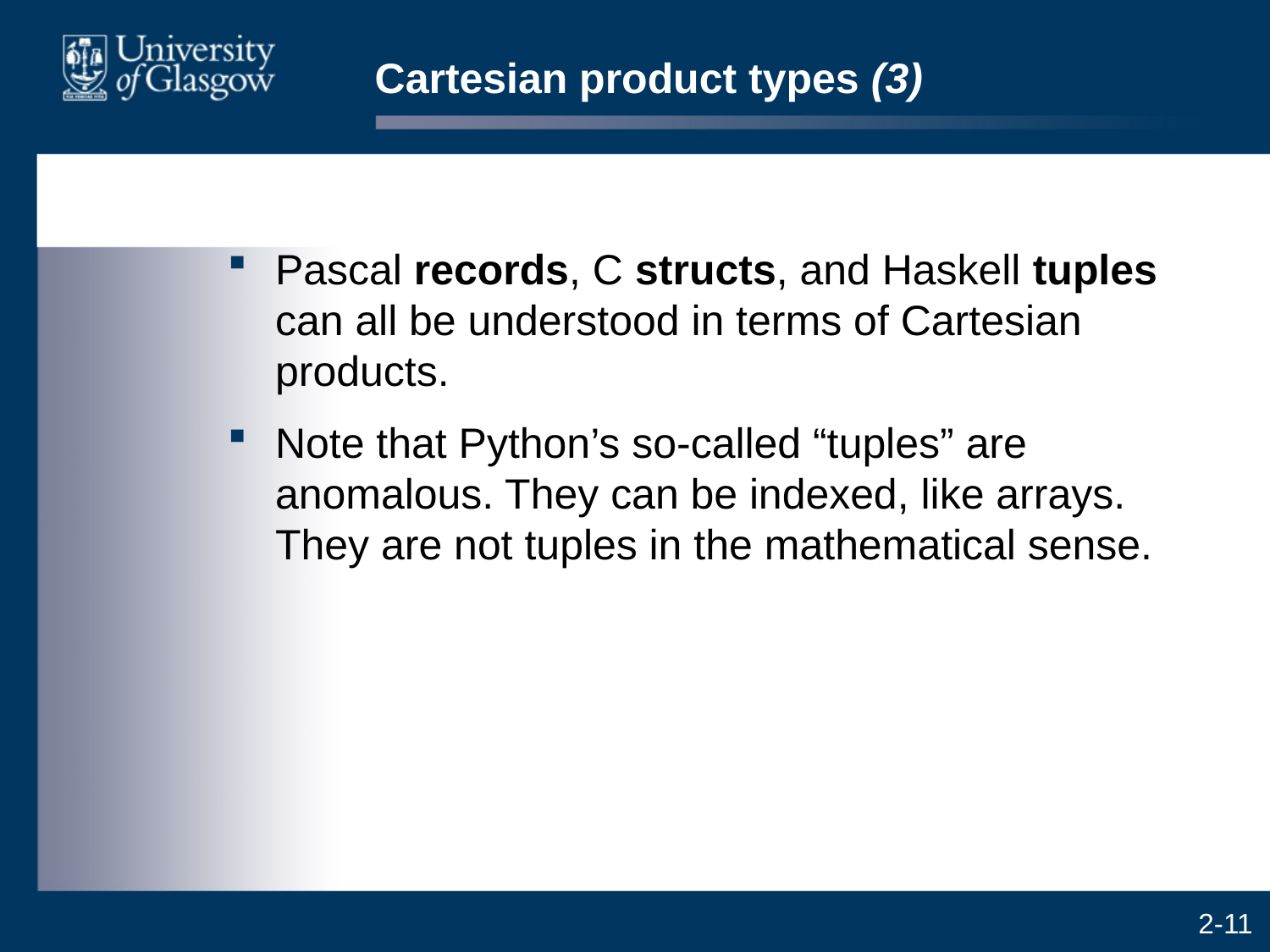

# Cartesian product types (3)
Pascal records, C structs, and Haskell tuples can all be understood in terms of Cartesian products.
Note that Python’s so-called “tuples” are anomalous. They can be indexed, like arrays. They are not tuples in the mathematical sense.